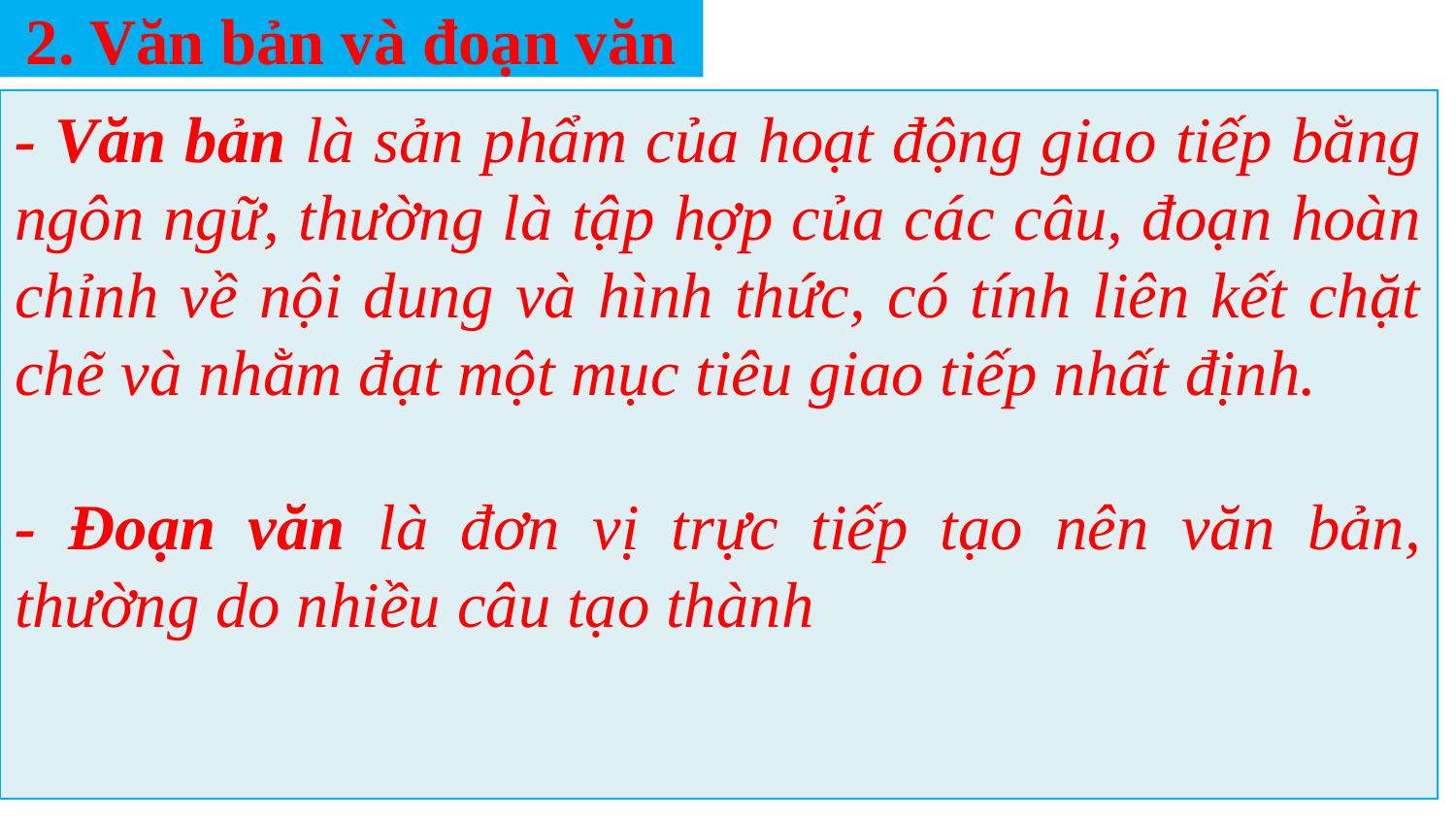

2. Văn bản và đoạn văn
- Văn bản là sản phẩm của hoạt động giao tiếp bằng ngôn ngữ, thường là tập hợp của các câu, đoạn hoàn chỉnh về nội dung và hình thức, có tính liên kết chặt chẽ và nhằm đạt một mục tiêu giao tiếp nhất định.

- Đoạn văn là đơn vị trực tiếp tạo nên văn bản, thường do nhiều câu tạo thành